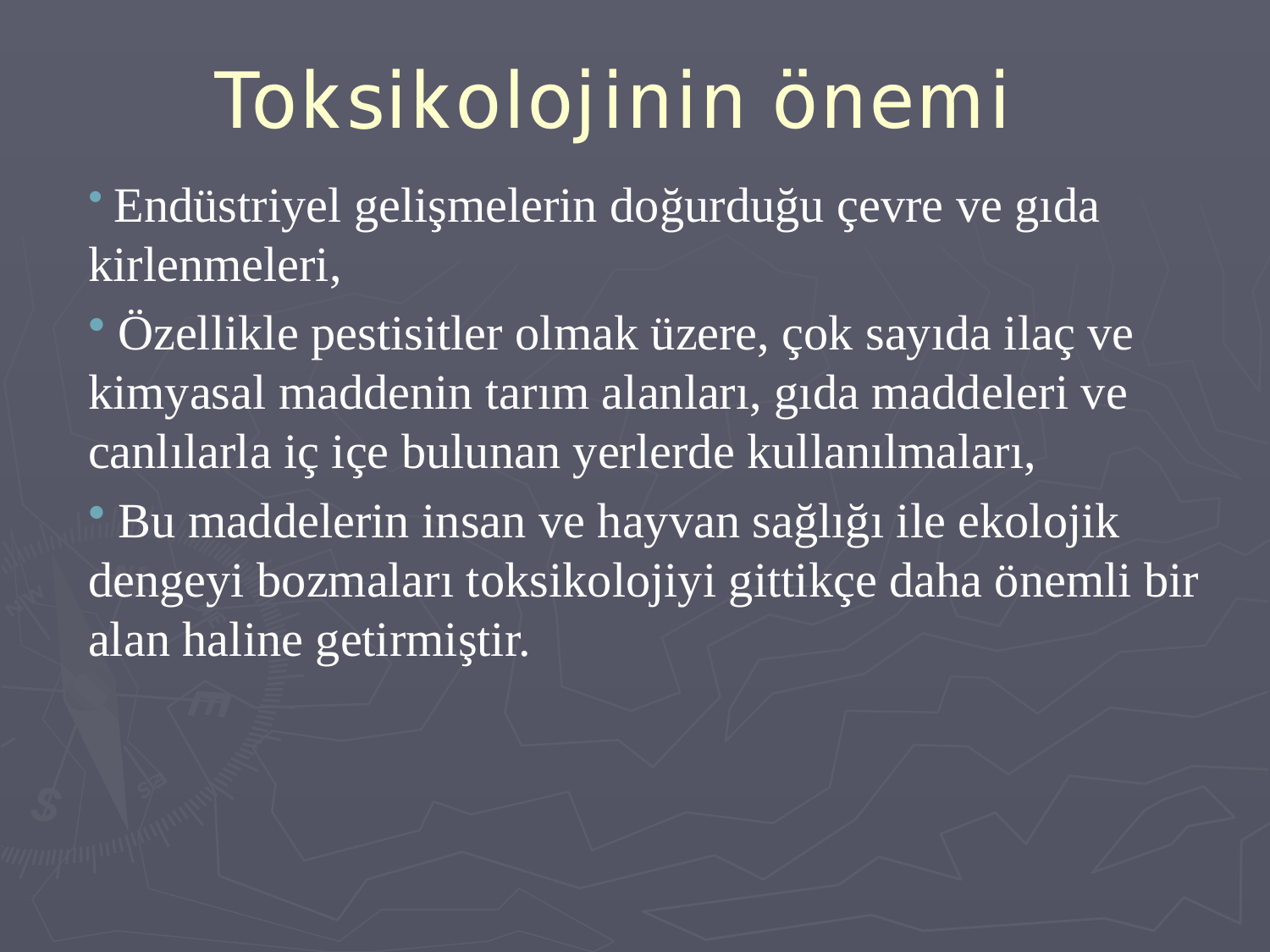

# Toksikolojinin önemi
 Endüstriyel gelişmelerin doğurduğu çevre ve gıda kirlenmeleri,
 Özellikle pestisitler olmak üzere, çok sayıda ilaç ve kimyasal maddenin tarım alanları, gıda maddeleri ve canlılarla iç içe bulunan yerlerde kullanılmaları,
 Bu maddelerin insan ve hayvan sağlığı ile ekolojik dengeyi bozmaları toksikolojiyi gittikçe daha önemli bir alan haline getirmiştir.